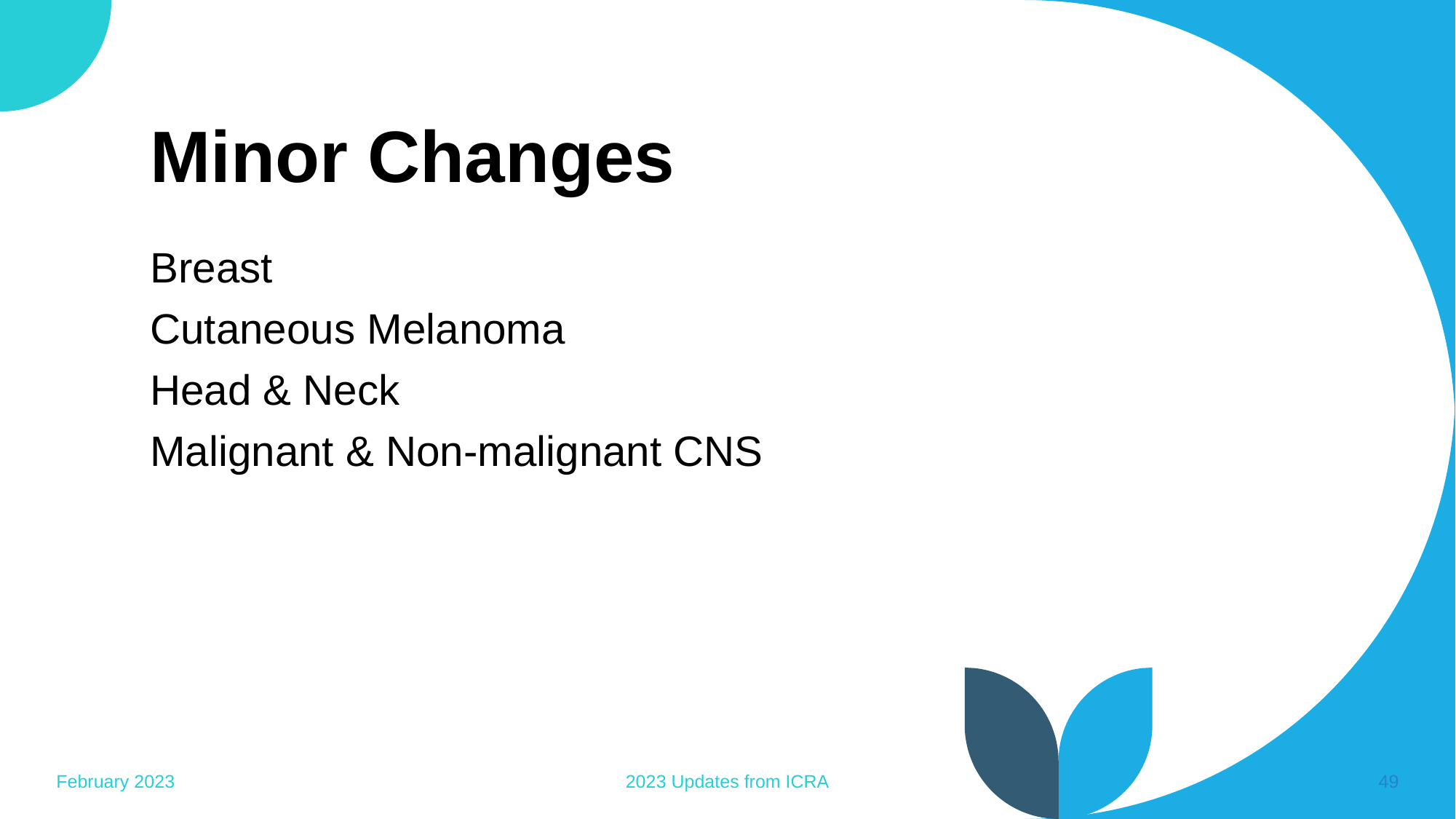

# Minor Changes
Breast
Cutaneous Melanoma
Head & Neck
Malignant & Non-malignant CNS
February 2023
2023 Updates from ICRA
49